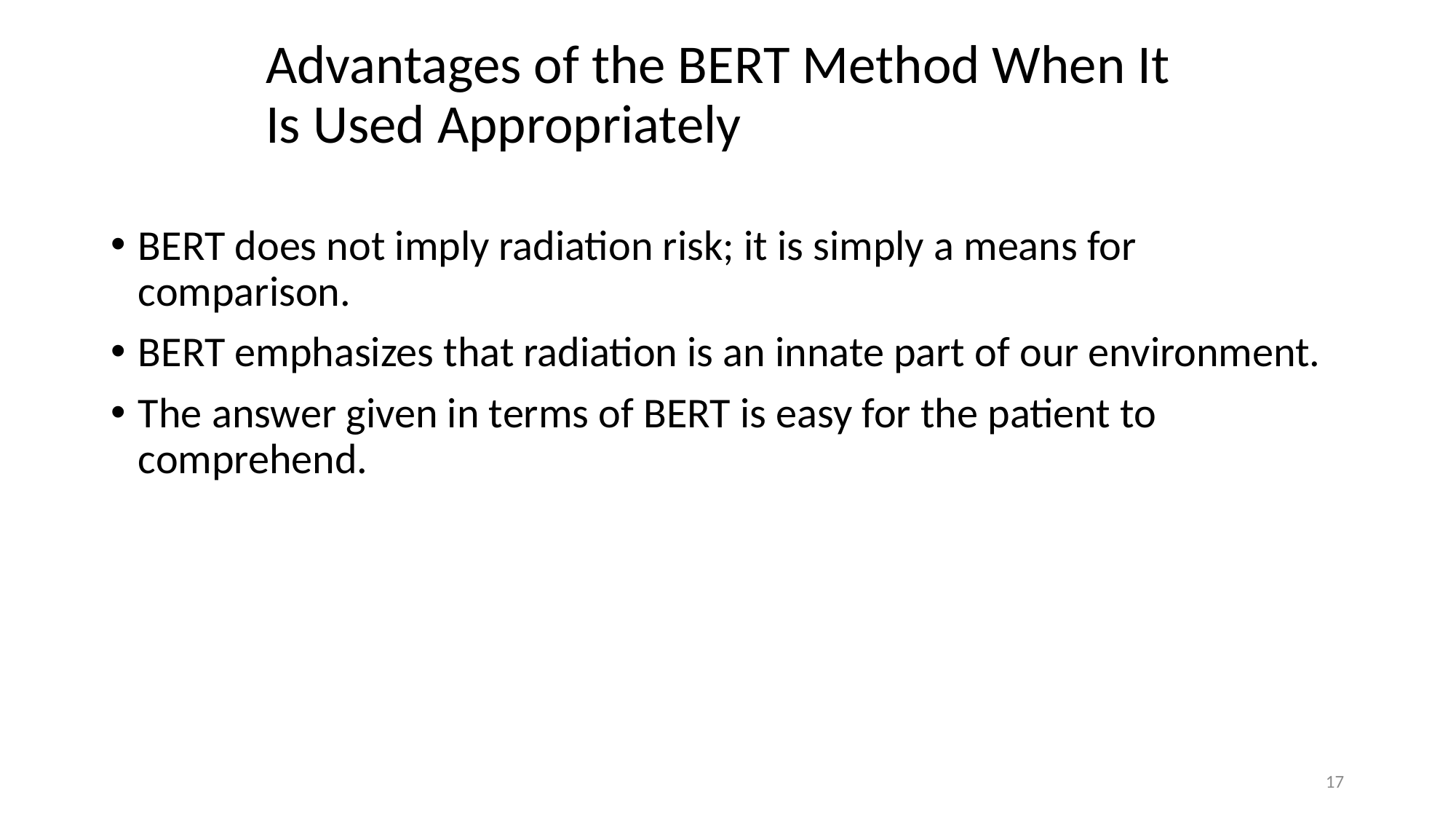

# Advantages of the BERT Method When It Is Used Appropriately
BERT does not imply radiation risk; it is simply a means for comparison.
BERT emphasizes that radiation is an innate part of our environment.
The answer given in terms of BERT is easy for the patient to comprehend.
17